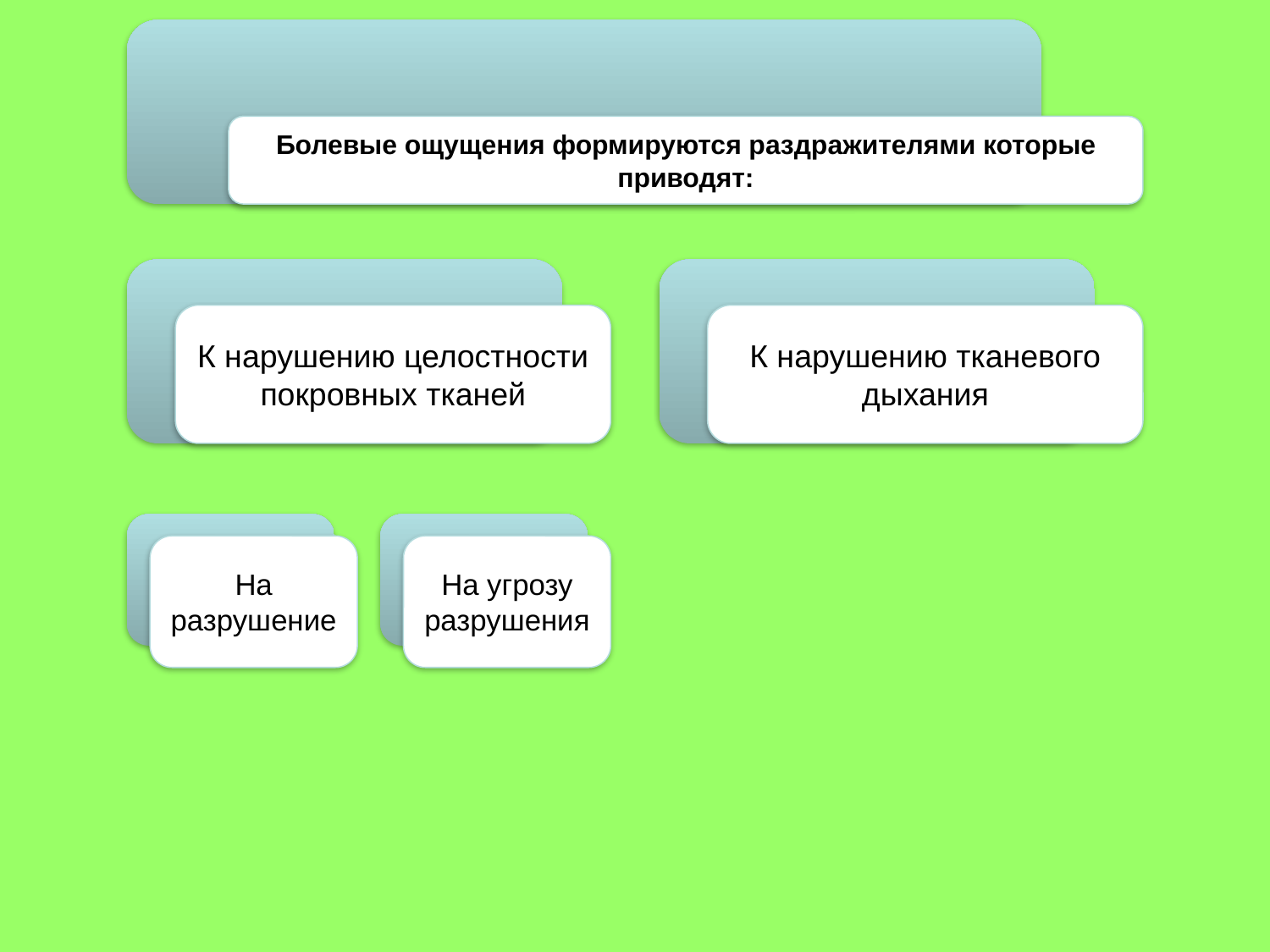

Болевые ощущения формируются раздражителями которые приводят:
К нарушению целостности покровных тканей
На разрушение
На угрозу разрушения
К нарушению тканевого дыхания